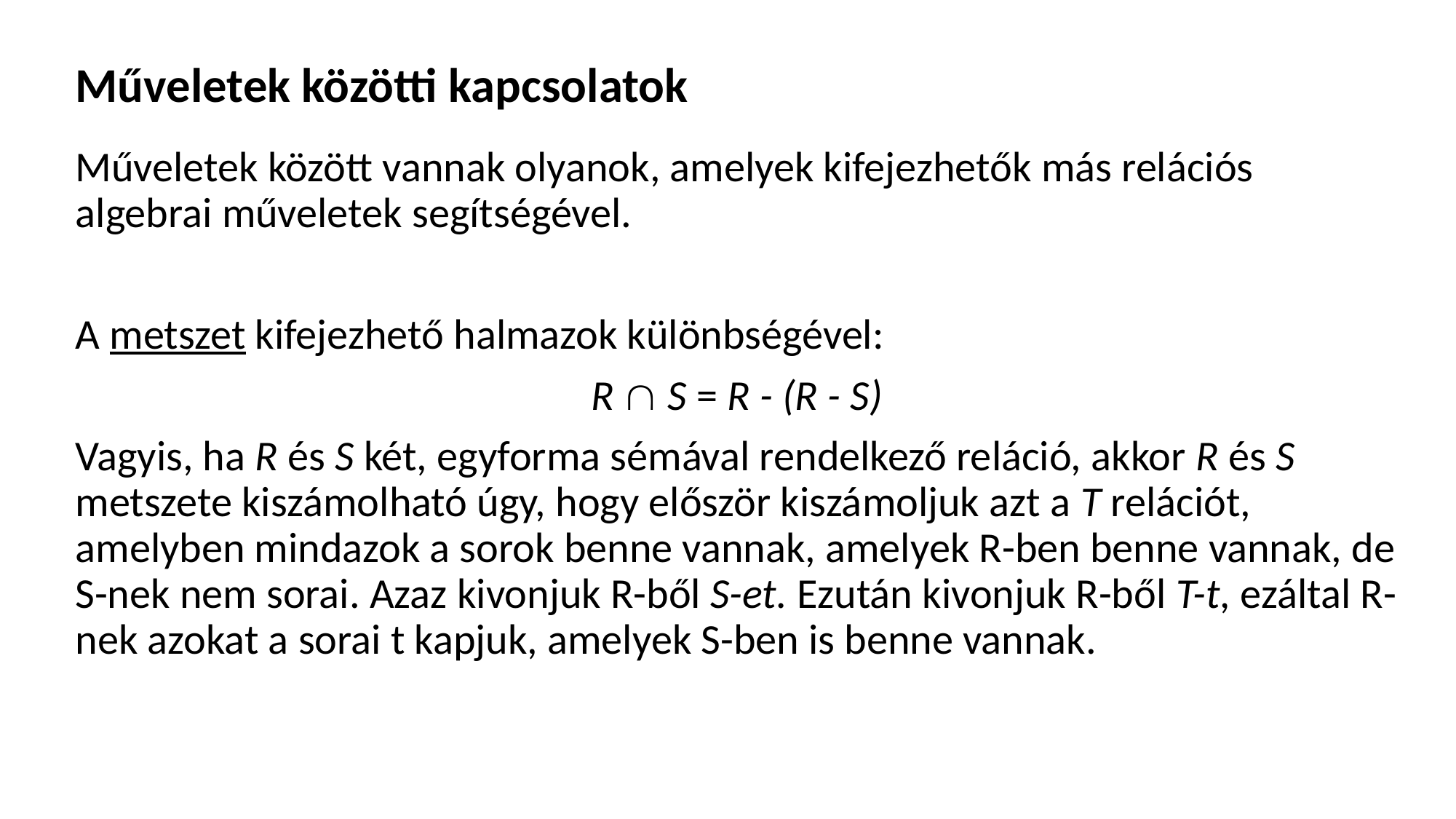

# Műveletek közötti kapcsolatok
Műveletek között vannak olyanok, amelyek kifejezhetők más relációs algebrai műveletek segítségével.

A metszet kifejezhető halmazok különbségével:
R ∩ S = R - (R - S)
Vagyis, ha R és S két, egyforma sémával rendelkező reláció, akkor R és S metszete kiszámolható úgy, hogy először kiszámoljuk azt a T relációt, amelyben mindazok a sorok benne vannak, amelyek R-ben benne vannak, de S-nek nem sorai. Azaz kivonjuk R-ből S-et. Ezután kivonjuk R-ből T-t, ezáltal R-nek azokat a sorai t kapjuk, amelyek S-ben is benne vannak.